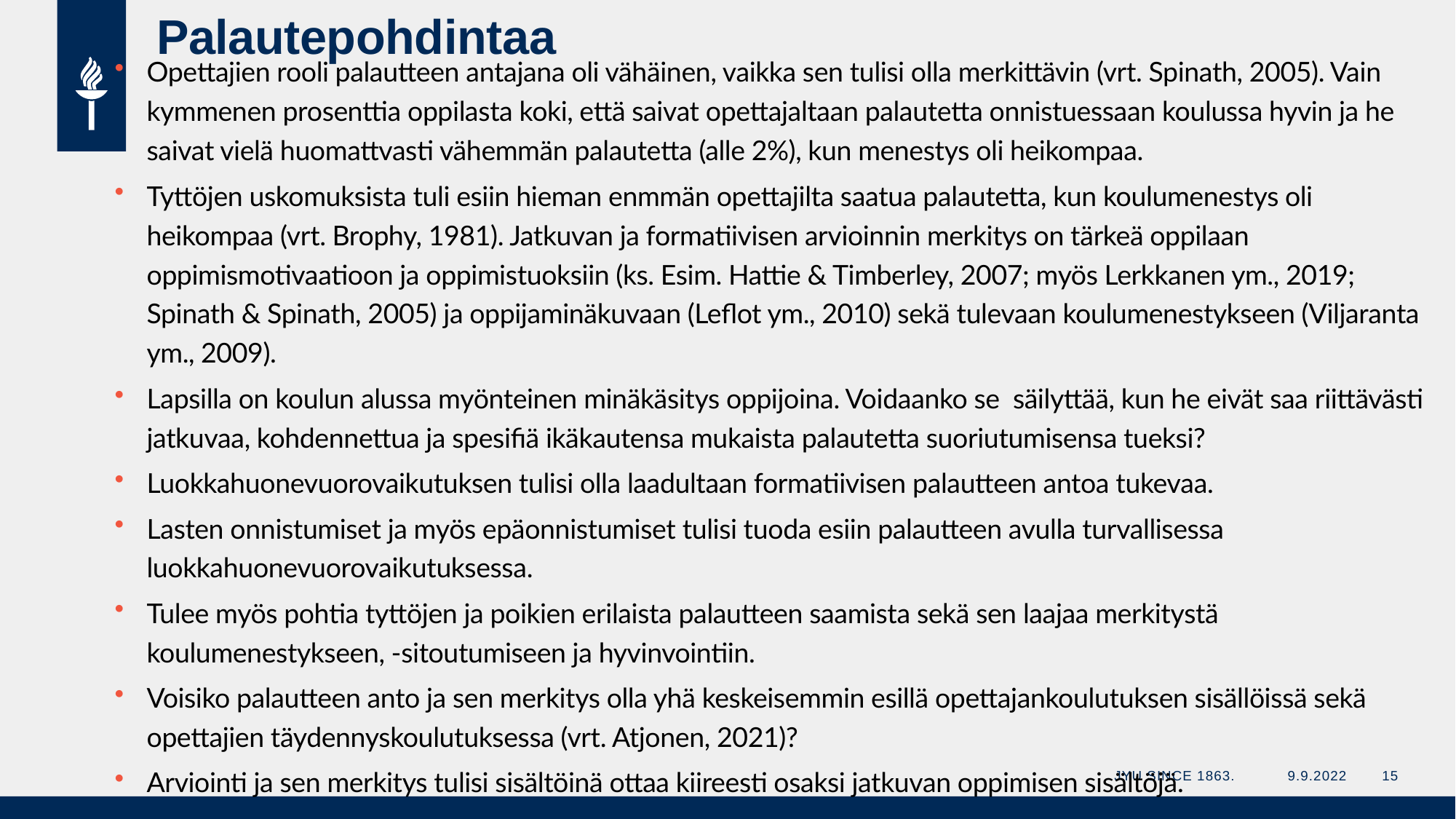

# Palautepohdintaa
Opettajien rooli palautteen antajana oli vähäinen, vaikka sen tulisi olla merkittävin (vrt. Spinath, 2005). Vain kymmenen prosenttia oppilasta koki, että saivat opettajaltaan palautetta onnistuessaan koulussa hyvin ja he saivat vielä huomattvasti vähemmän palautetta (alle 2%), kun menestys oli heikompaa.
Tyttöjen uskomuksista tuli esiin hieman enmmän opettajilta saatua palautetta, kun koulumenestys oli heikompaa (vrt. Brophy, 1981). Jatkuvan ja formatiivisen arvioinnin merkitys on tärkeä oppilaan oppimismotivaatioon ja oppimistuoksiin (ks. Esim. Hattie & Timberley, 2007; myös Lerkkanen ym., 2019; Spinath & Spinath, 2005) ja oppijaminäkuvaan (Leflot ym., 2010) sekä tulevaan koulumenestykseen (Viljaranta ym., 2009).
Lapsilla on koulun alussa myönteinen minäkäsitys oppijoina. Voidaanko se  säilyttää, kun he eivät saa riittävästi jatkuvaa, kohdennettua ja spesifiä ikäkautensa mukaista palautetta suoriutumisensa tueksi?
Luokkahuonevuorovaikutuksen tulisi olla laadultaan formatiivisen palautteen antoa tukevaa.
Lasten onnistumiset ja myös epäonnistumiset tulisi tuoda esiin palautteen avulla turvallisessa luokkahuonevuorovaikutuksessa.
Tulee myös pohtia tyttöjen ja poikien erilaista palautteen saamista sekä sen laajaa merkitystä koulumenestykseen, -sitoutumiseen ja hyvinvointiin.
Voisiko palautteen anto ja sen merkitys olla yhä keskeisemmin esillä opettajankoulutuksen sisällöissä sekä opettajien täydennyskoulutuksessa (vrt. Atjonen, 2021)?
Arviointi ja sen merkitys tulisi sisältöinä ottaa kiireesti osaksi jatkuvan oppimisen sisältöjä.
JYU Since 1863.
9.9.2022
15